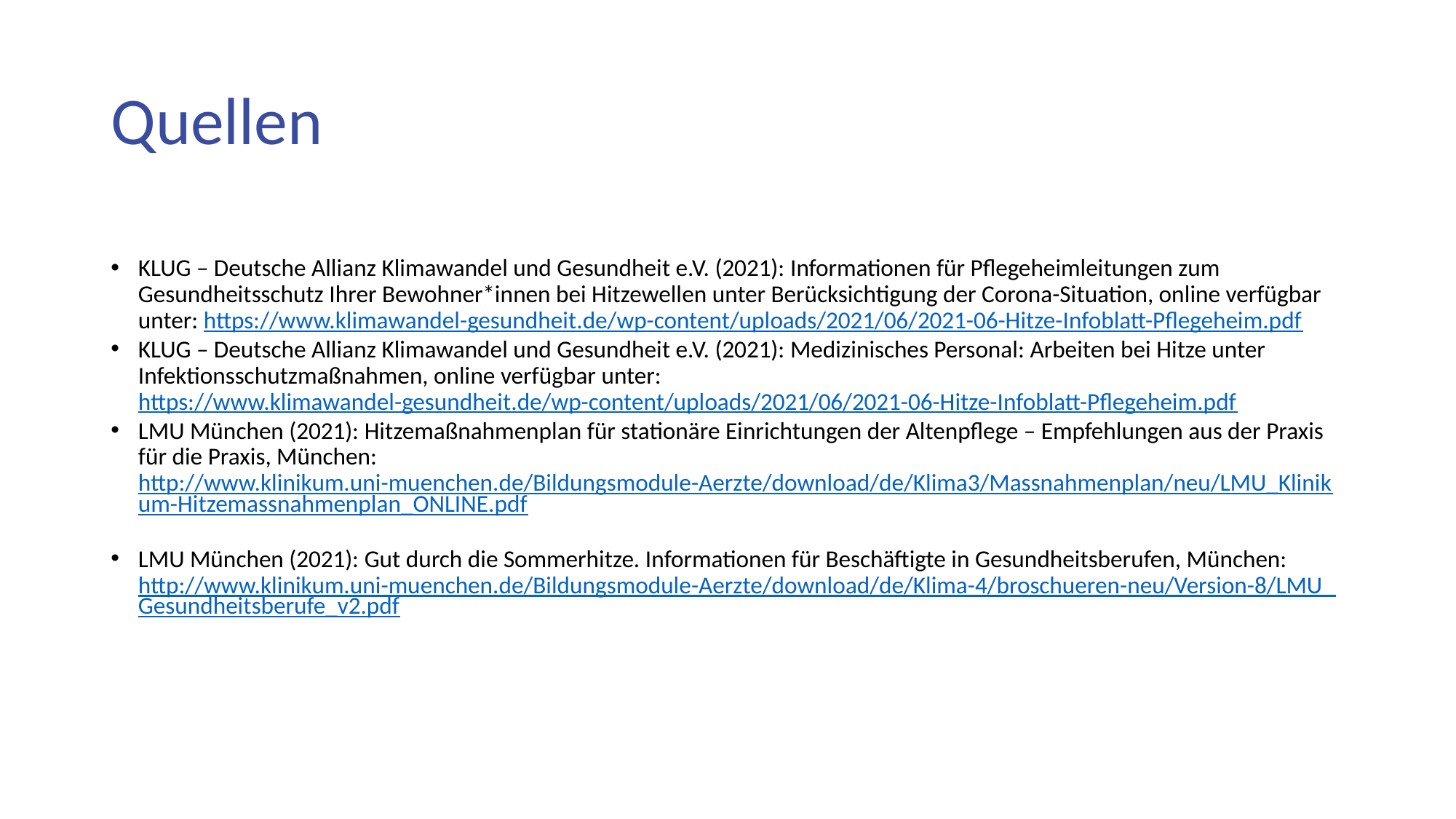

# Quellen

KLUG – Deutsche Allianz Klimawandel und Gesundheit e.V. (2021): Informationen für Pflegeheimleitungen zum Gesundheitsschutz Ihrer Bewohner*innen bei Hitzewellen unter Berücksichtigung der Corona-Situation, online verfügbar unter: https://www.klimawandel-gesundheit.de/wp-content/uploads/2021/06/2021-06-Hitze-Infoblatt-Pflegeheim.pdf
KLUG – Deutsche Allianz Klimawandel und Gesundheit e.V. (2021): Medizinisches Personal: Arbeiten bei Hitze unter Infektionsschutzmaßnahmen, online verfügbar unter: https://www.klimawandel-gesundheit.de/wp-content/uploads/2021/06/2021-06-Hitze-Infoblatt-Pflegeheim.pdf
LMU München (2021): Hitzemaßnahmenplan für stationäre Einrichtungen der Altenpflege – Empfehlungen aus der Praxis für die Praxis, München: http://www.klinikum.uni-muenchen.de/Bildungsmodule-Aerzte/download/de/Klima3/Massnahmenplan/neu/LMU_Klinikum-Hitzemassnahmenplan_ONLINE.pdf
LMU München (2021): Gut durch die Sommerhitze. Informationen für Beschäftigte in Gesundheitsberufen, München: http://www.klinikum.uni-muenchen.de/Bildungsmodule-Aerzte/download/de/Klima-4/broschueren-neu/Version-8/LMU_Gesundheitsberufe_v2.pdf